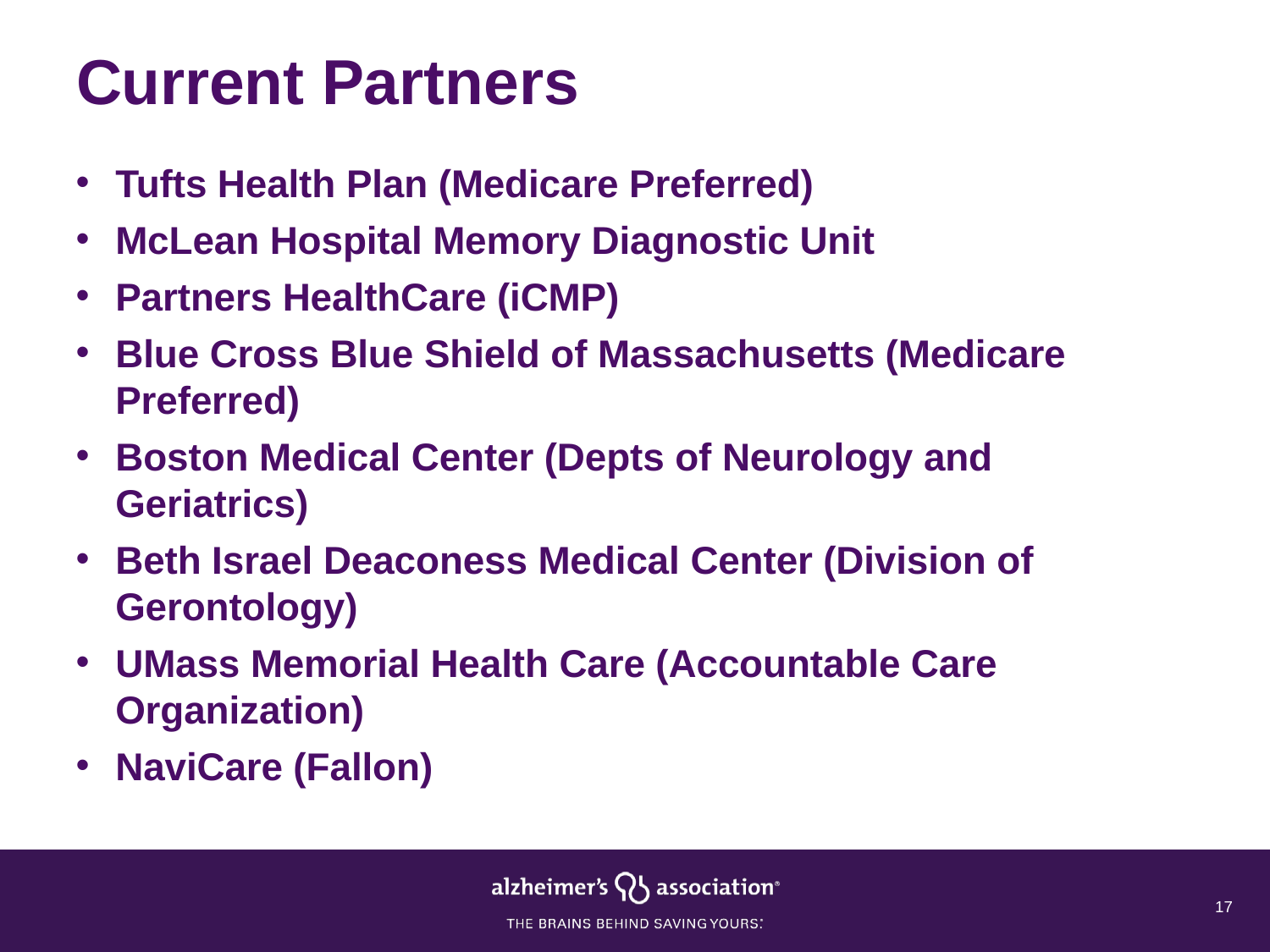

# Current Partners
Tufts Health Plan (Medicare Preferred)
McLean Hospital Memory Diagnostic Unit
Partners HealthCare (iCMP)
Blue Cross Blue Shield of Massachusetts (Medicare Preferred)
Boston Medical Center (Depts of Neurology and Geriatrics)
Beth Israel Deaconess Medical Center (Division of Gerontology)
UMass Memorial Health Care (Accountable Care Organization)
NaviCare (Fallon)
17